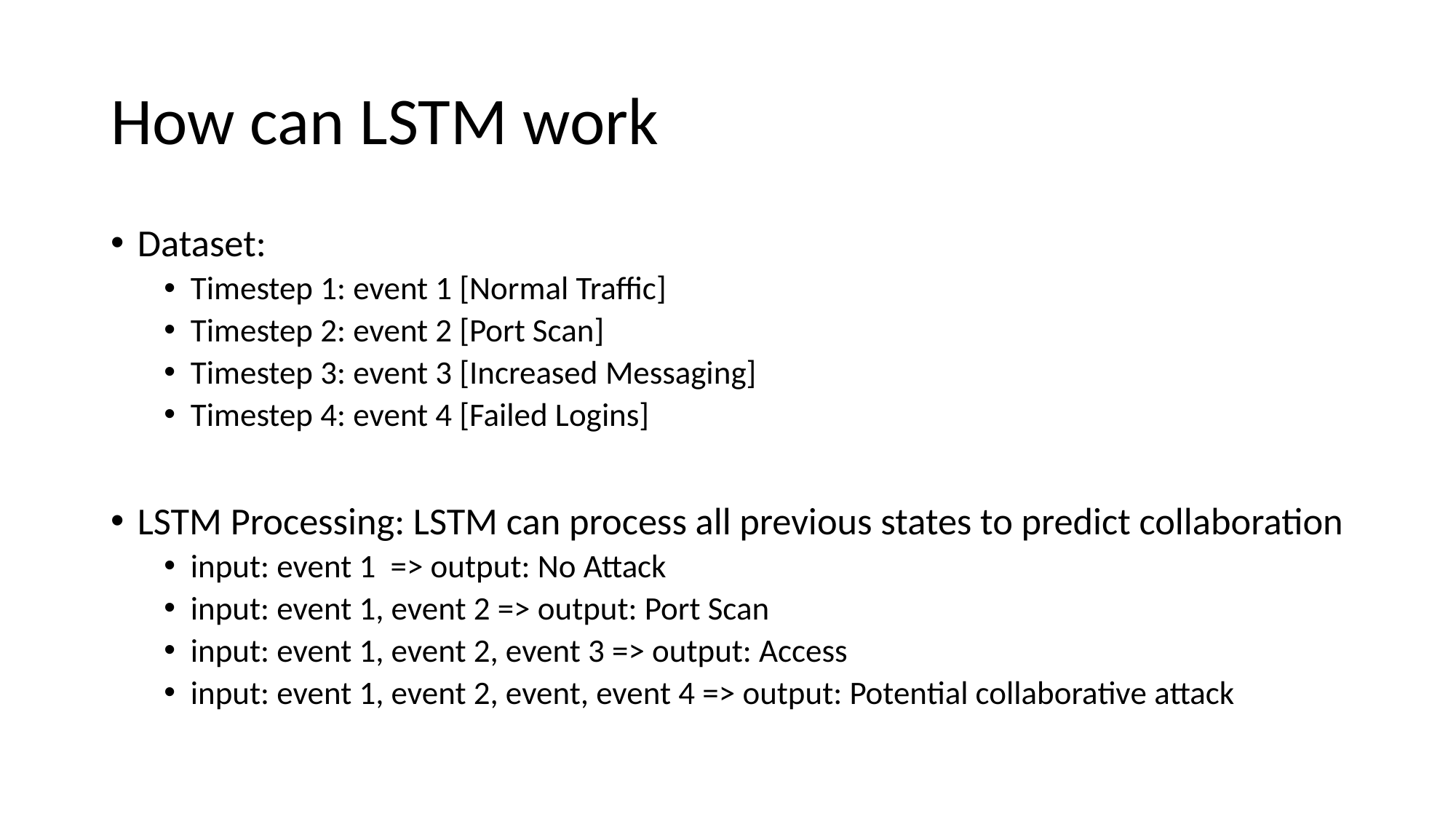

# How can LSTM work
Dataset:
Timestep 1: event 1 [Normal Traffic]
Timestep 2: event 2 [Port Scan]
Timestep 3: event 3 [Increased Messaging]
Timestep 4: event 4 [Failed Logins]

LSTM Processing: LSTM can process all previous states to predict collaboration
input: event 1  => output: No Attack
input: event 1, event 2 => output: Port Scan
input: event 1, event 2, event 3 => output: Access
input: event 1, event 2, event, event 4 => output: Potential collaborative attack